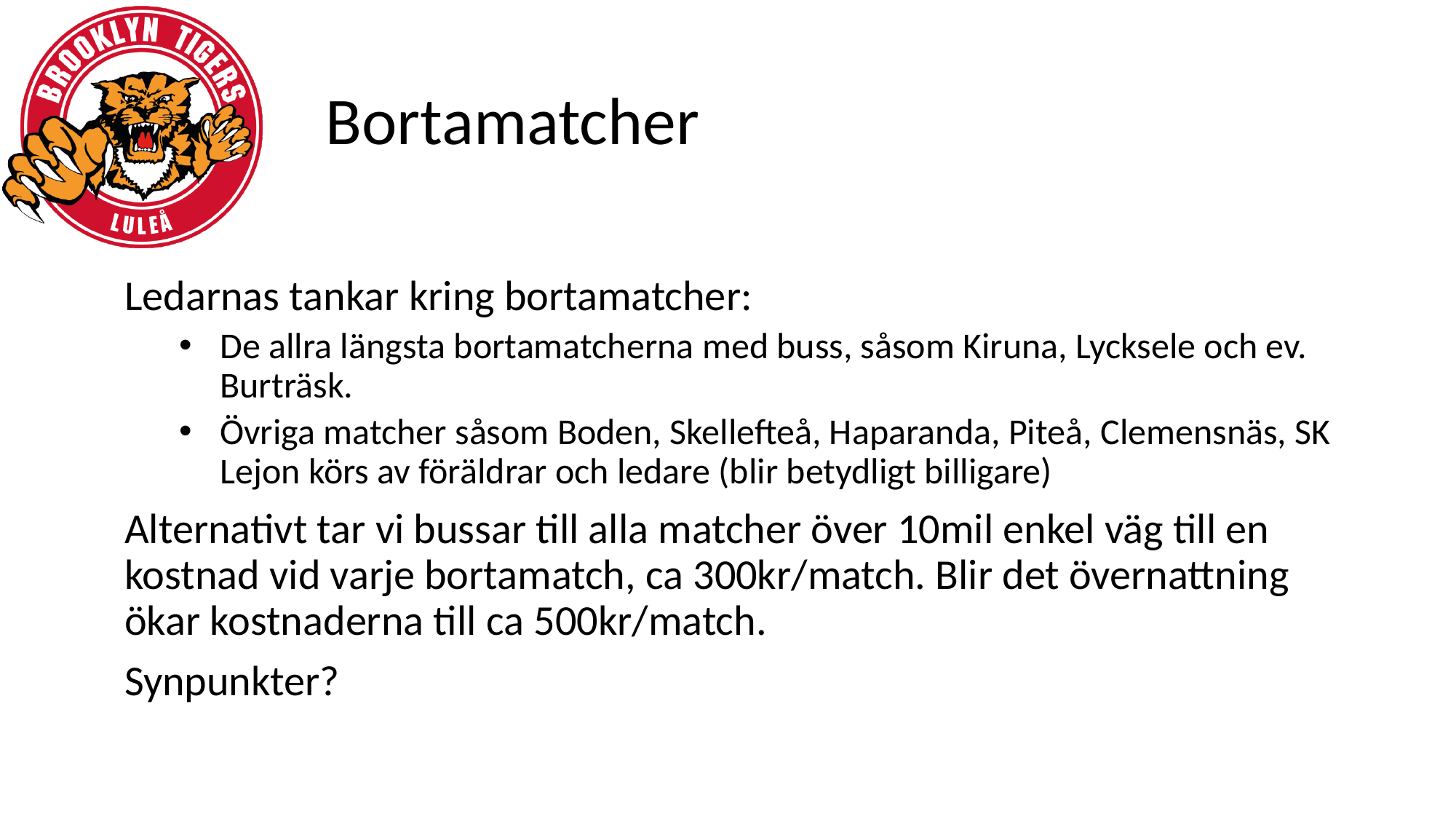

# Bortamatcher
Ledarnas tankar kring bortamatcher:
De allra längsta bortamatcherna med buss, såsom Kiruna, Lycksele och ev. Burträsk.
Övriga matcher såsom Boden, Skellefteå, Haparanda, Piteå, Clemensnäs, SK Lejon körs av föräldrar och ledare (blir betydligt billigare)
Alternativt tar vi bussar till alla matcher över 10mil enkel väg till en kostnad vid varje bortamatch, ca 300kr/match. Blir det övernattning ökar kostnaderna till ca 500kr/match.
Synpunkter?